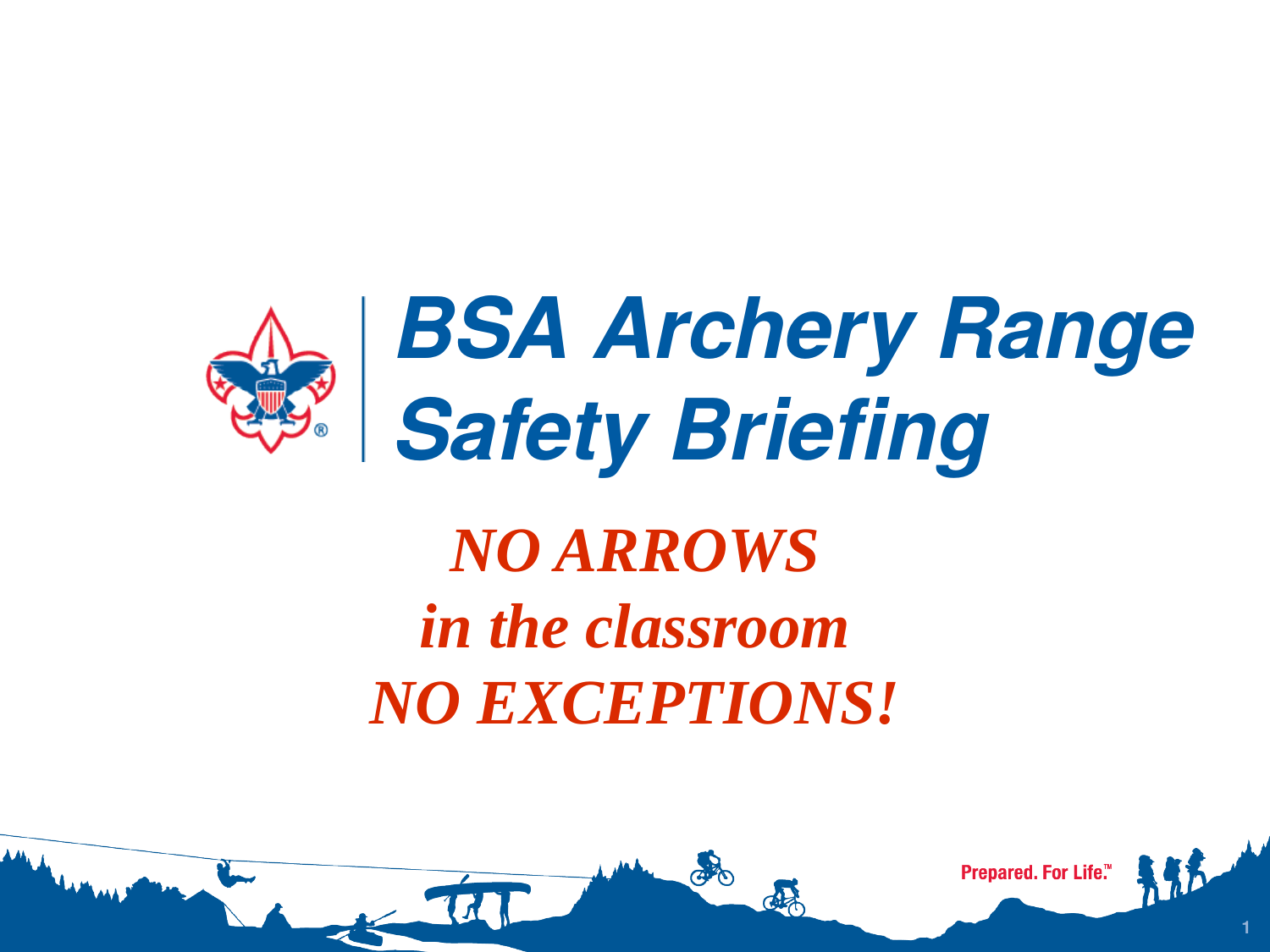

# BSA Archery Range Safety Briefing
NO ARROWS
in the classroom
NO EXCEPTIONS!
1